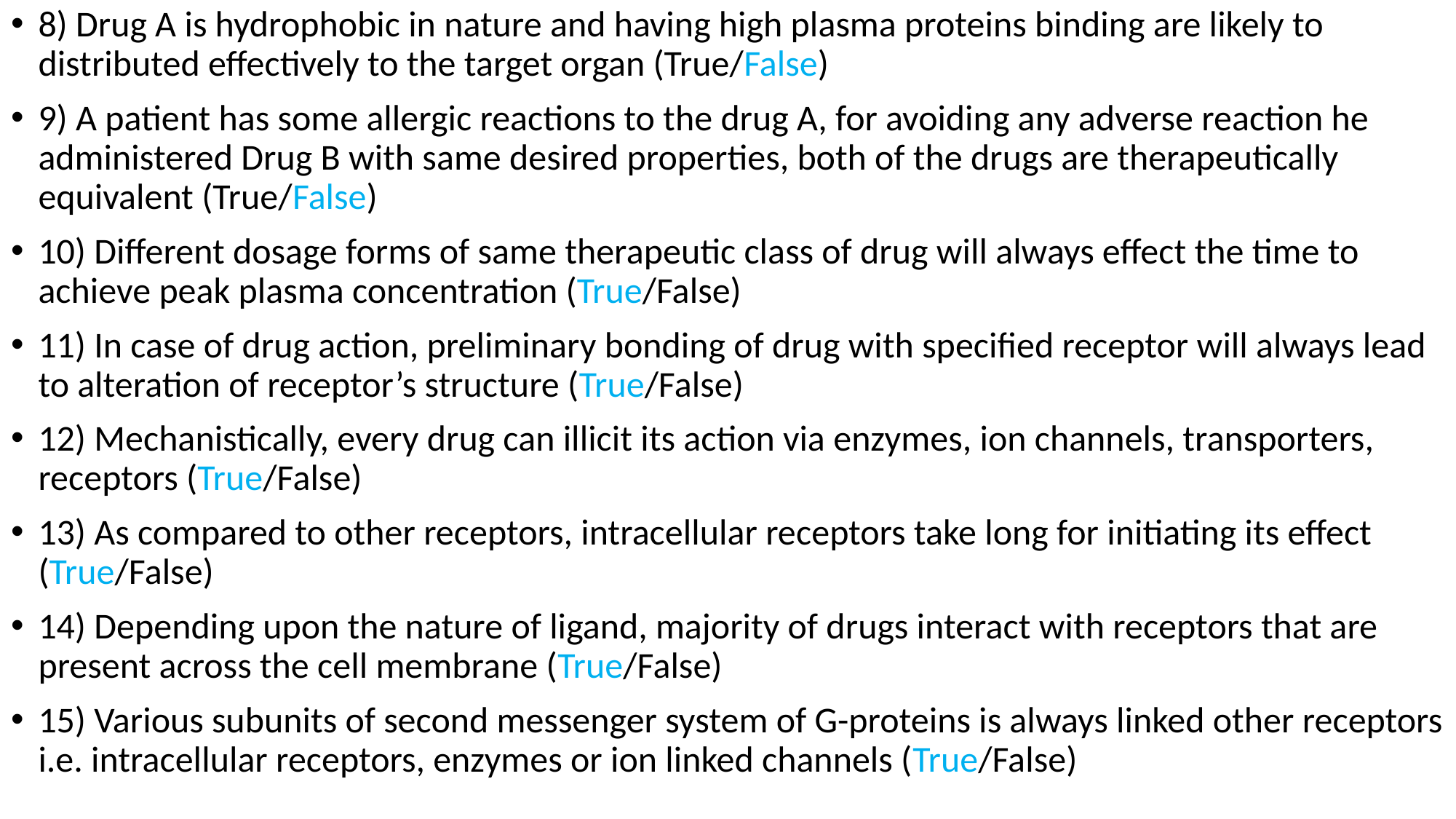

8) Drug A is hydrophobic in nature and having high plasma proteins binding are likely to distributed effectively to the target organ (True/False)
9) A patient has some allergic reactions to the drug A, for avoiding any adverse reaction he administered Drug B with same desired properties, both of the drugs are therapeutically equivalent (True/False)
10) Different dosage forms of same therapeutic class of drug will always effect the time to achieve peak plasma concentration (True/False)
11) In case of drug action, preliminary bonding of drug with specified receptor will always lead to alteration of receptor’s structure (True/False)
12) Mechanistically, every drug can illicit its action via enzymes, ion channels, transporters, receptors (True/False)
13) As compared to other receptors, intracellular receptors take long for initiating its effect (True/False)
14) Depending upon the nature of ligand, majority of drugs interact with receptors that are present across the cell membrane (True/False)
15) Various subunits of second messenger system of G-proteins is always linked other receptors i.e. intracellular receptors, enzymes or ion linked channels (True/False)